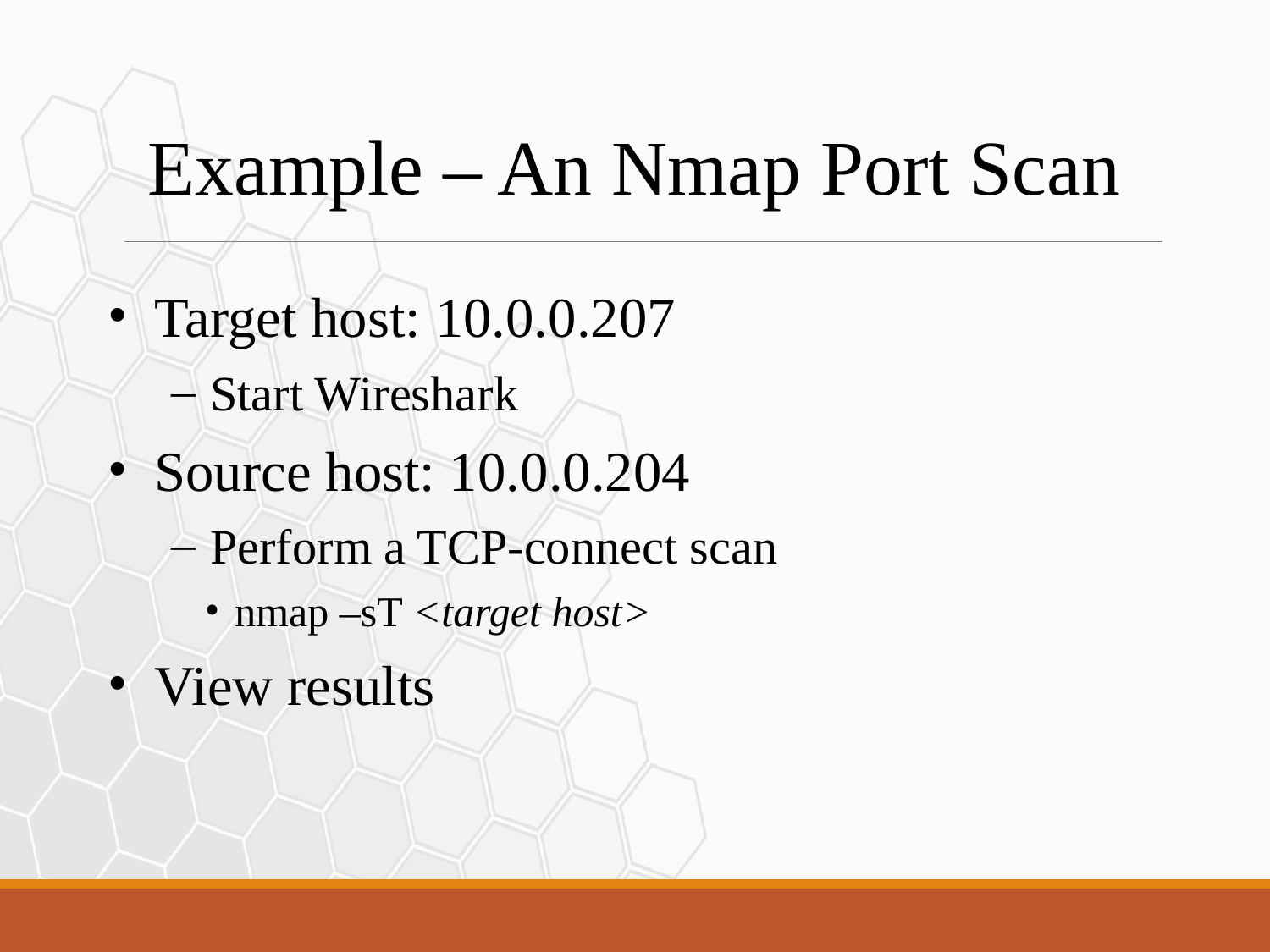

Example – An Nmap Port Scan
Target host: 10.0.0.207
Start Wireshark
Source host: 10.0.0.204
Perform a TCP-connect scan
nmap –sT <target host>
View results